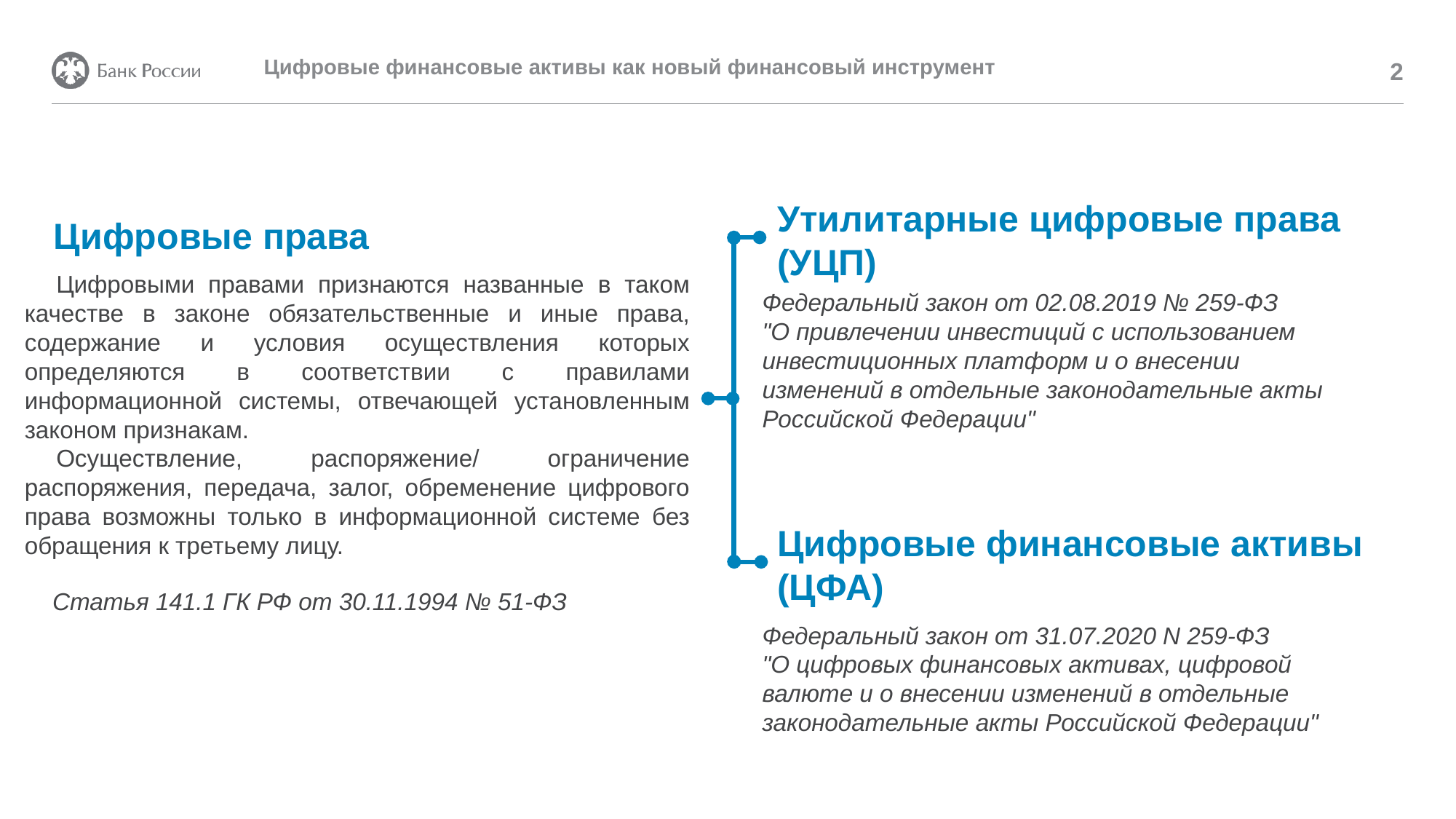

Цифровые финансовые активы как новый финансовый инструмент
2
Утилитарные цифровые права
(УЦП)
Цифровые права
Цифровыми правами признаются названные в таком качестве в законе обязательственные и иные права, содержание и условия осуществления которых определяются в соответствии с правилами информационной системы, отвечающей установленным законом признакам.
Осуществление, распоряжение/ ограничение распоряжения, передача, залог, обременение цифрового права возможны только в информационной системе без обращения к третьему лицу.
Федеральный закон от 02.08.2019 № 259-ФЗ
"О привлечении инвестиций с использованием инвестиционных платформ и о внесении изменений в отдельные законодательные акты Российской Федерации"
Цифровые финансовые активы (ЦФА)
Статья 141.1 ГК РФ от 30.11.1994 № 51-ФЗ
Федеральный закон от 31.07.2020 N 259-ФЗ
"О цифровых финансовых активах, цифровой валюте и о внесении изменений в отдельные законодательные акты Российской Федерации"